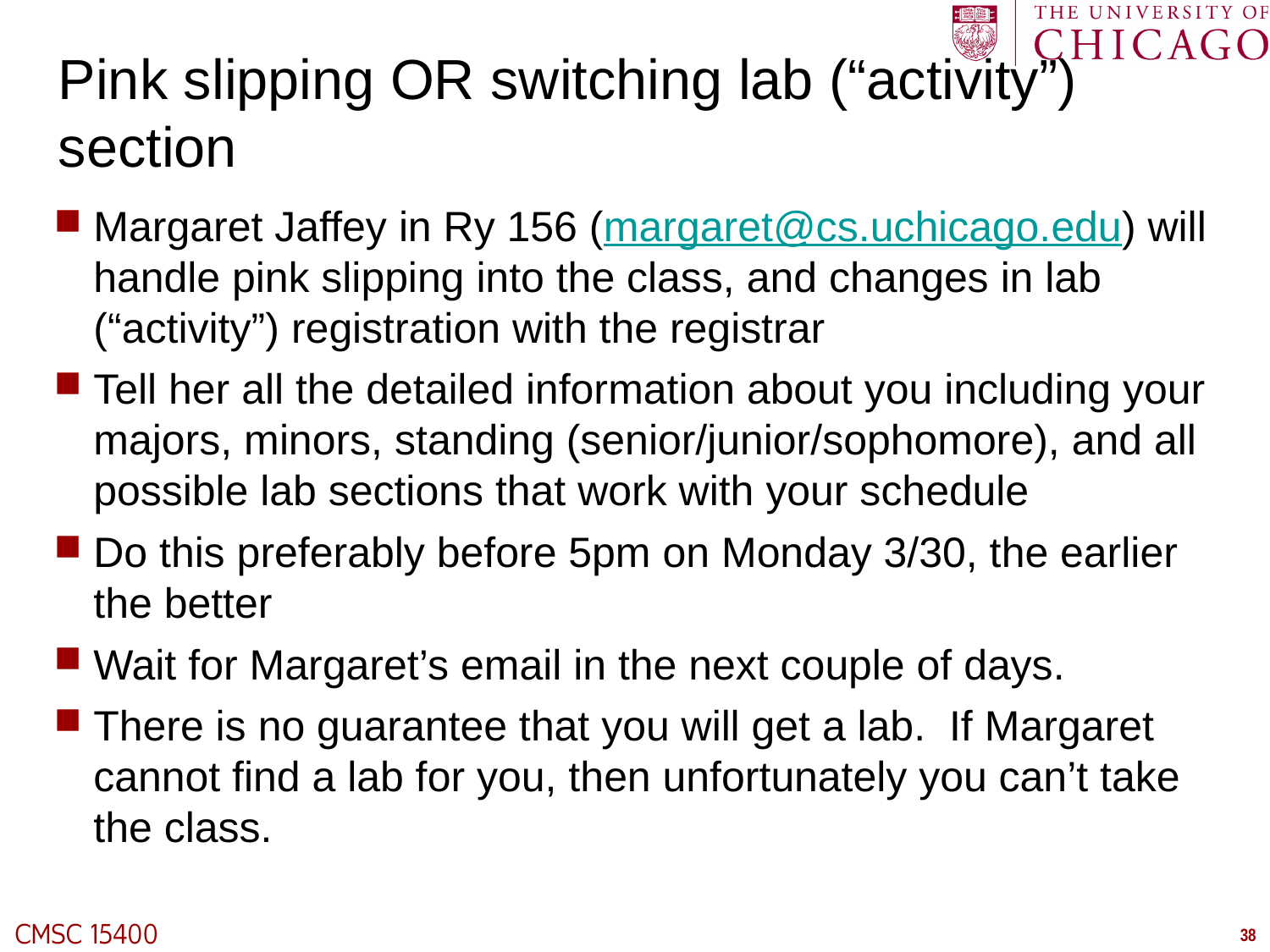

# Pink slipping OR switching lab (“activity”) section
Margaret Jaffey in Ry 156 (margaret@cs.uchicago.edu) will handle pink slipping into the class, and changes in lab (“activity”) registration with the registrar
Tell her all the detailed information about you including your majors, minors, standing (senior/junior/sophomore), and all possible lab sections that work with your schedule
Do this preferably before 5pm on Monday 3/30, the earlier the better
Wait for Margaret’s email in the next couple of days.
There is no guarantee that you will get a lab.  If Margaret cannot find a lab for you, then unfortunately you can’t take the class.